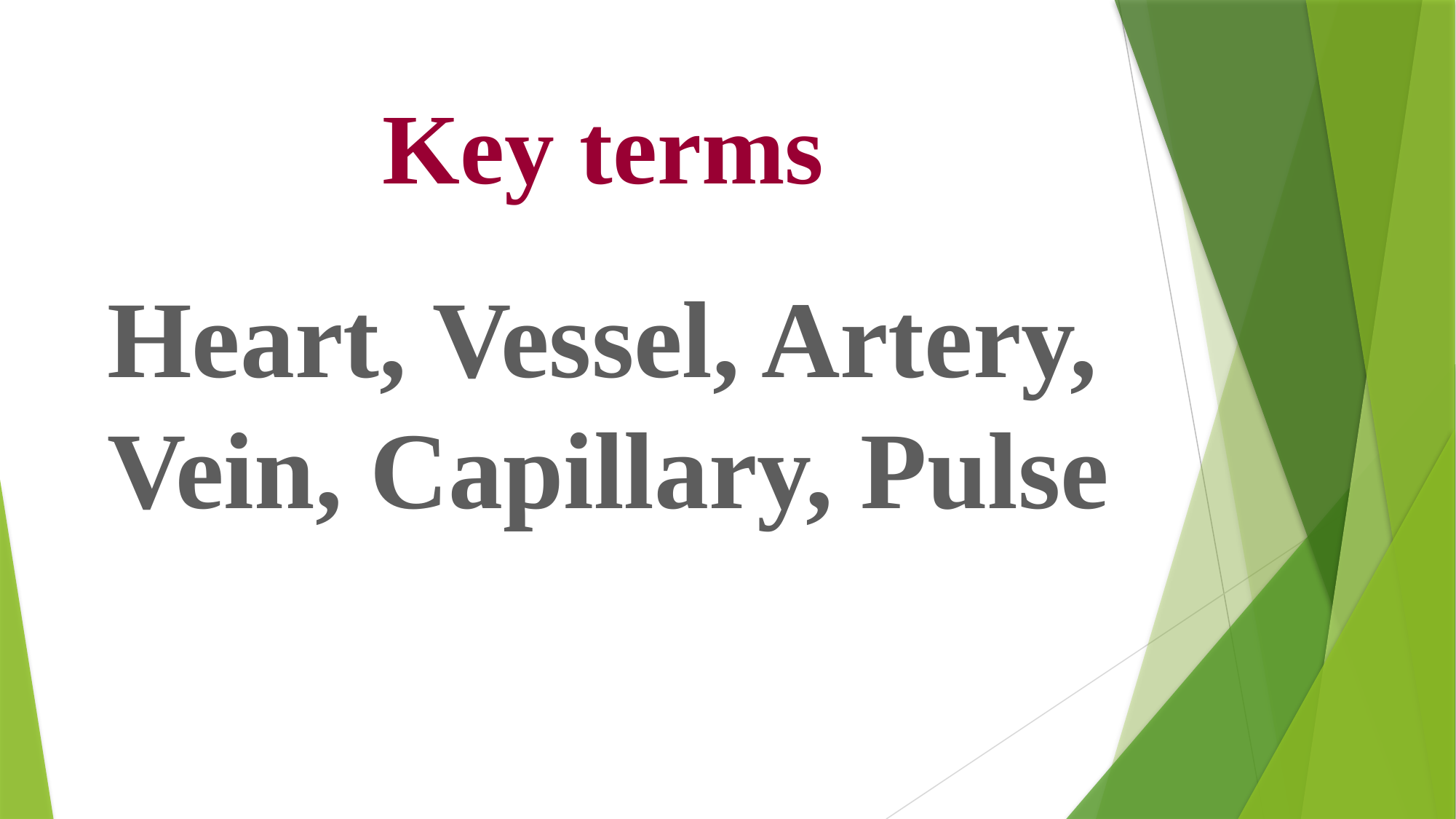

Key terms
Heart, Vessel, Artery, Vein, Capillary, Pulse